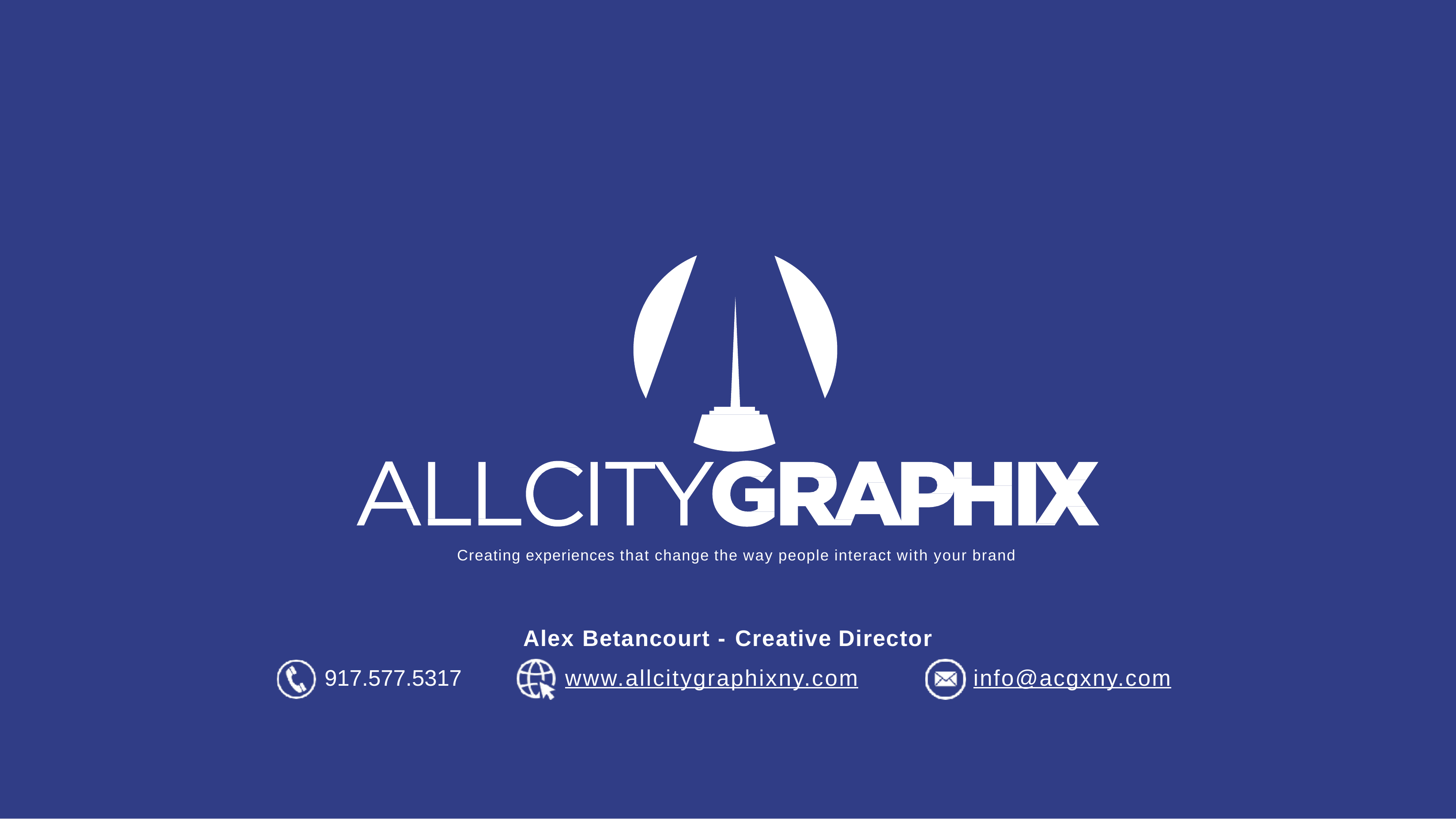

Creating experiences that change the way people interact with your brand
Alex Betancourt - Creative Director
www.allcitygraphixny.com

917.577.5317
info@acgxny.com